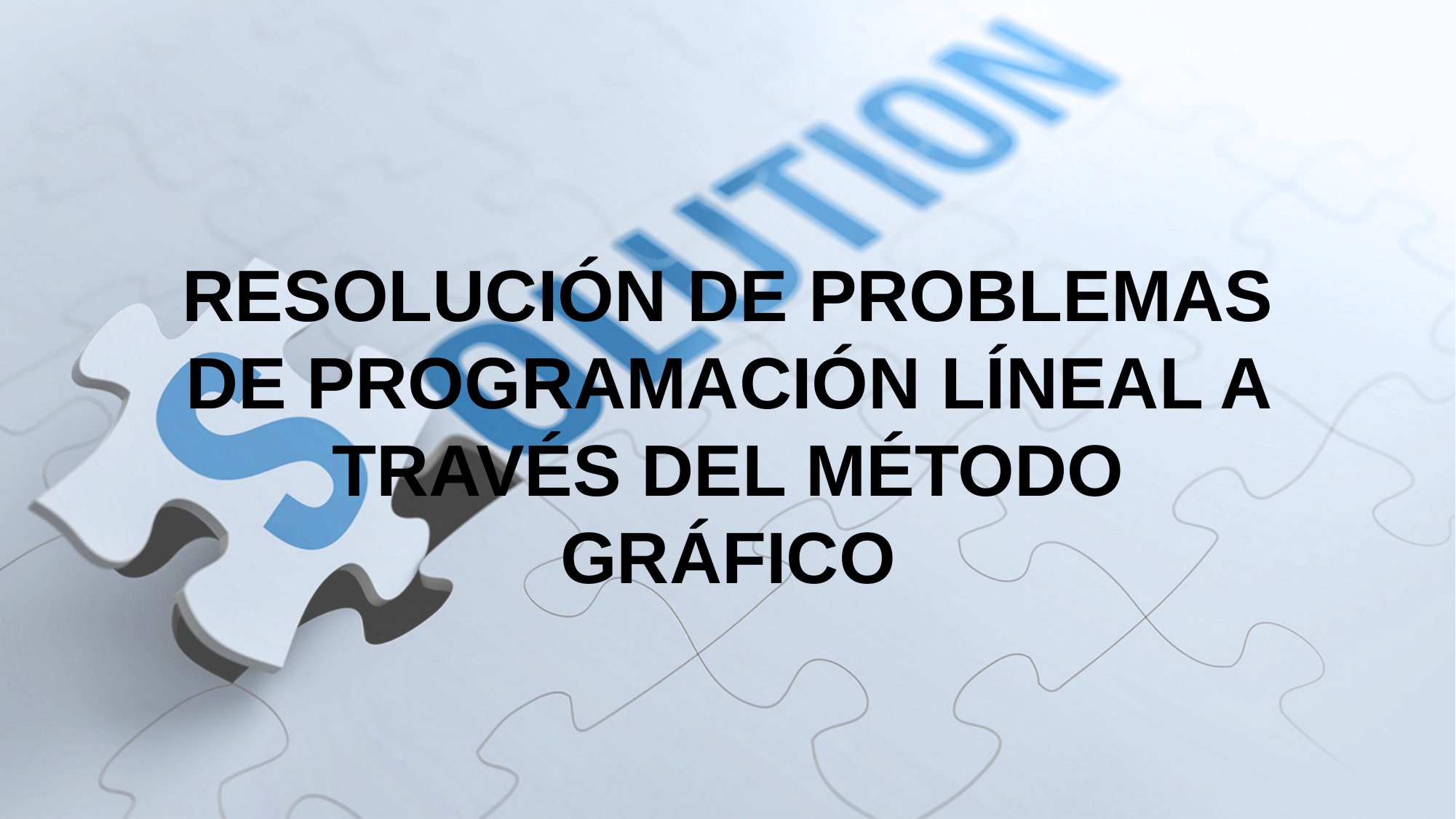

RESOLUCIÓN DE PROBLEMAS DE PROGRAMACIÓN LÍNEAL A TRAVÉS DEL MÉTODO GRÁFICO